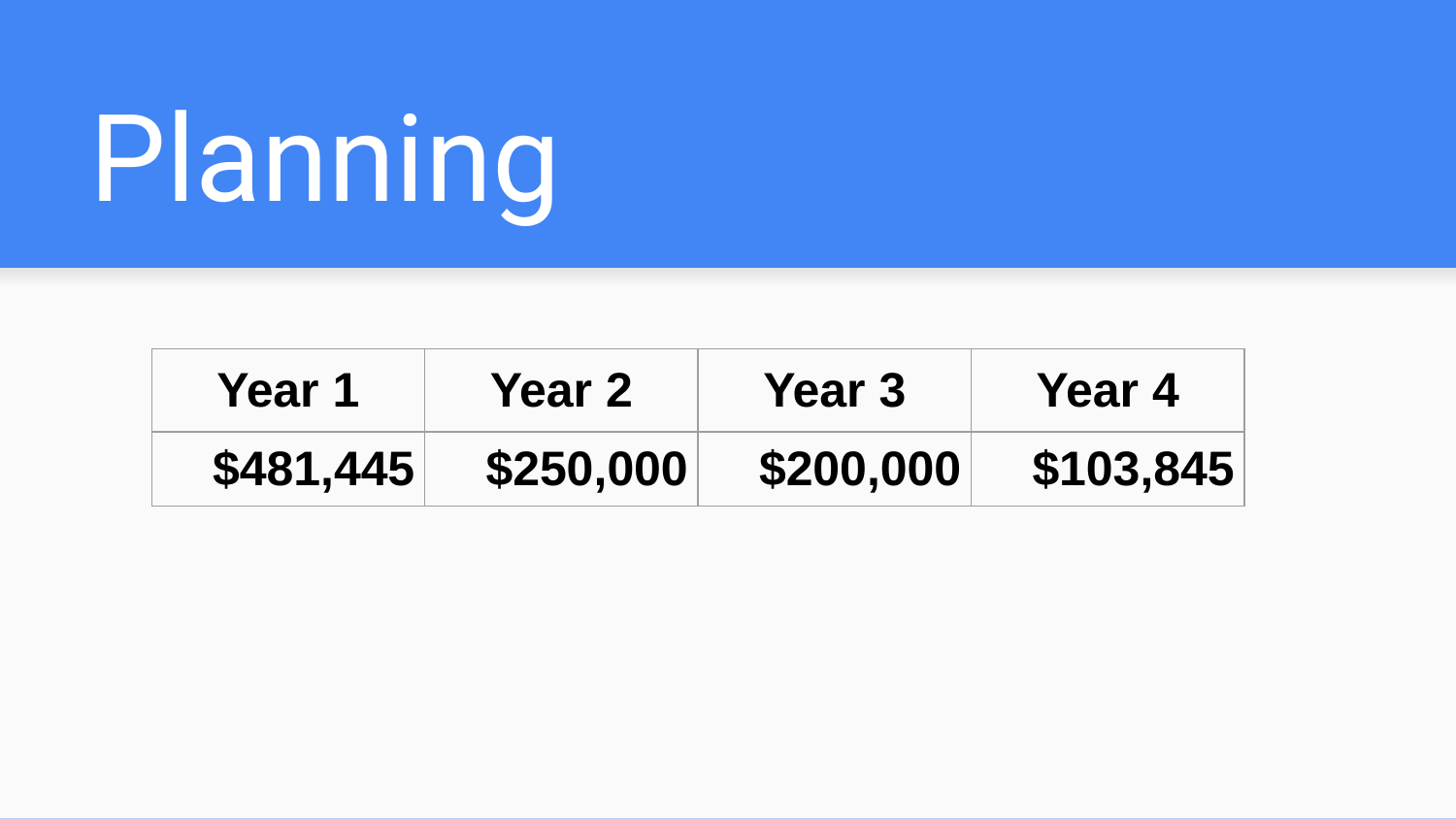

# Planning
| Year 1 | Year 2 | Year 3 | Year 4 |
| --- | --- | --- | --- |
| $481,445 | $250,000 | $200,000 | $103,845 |